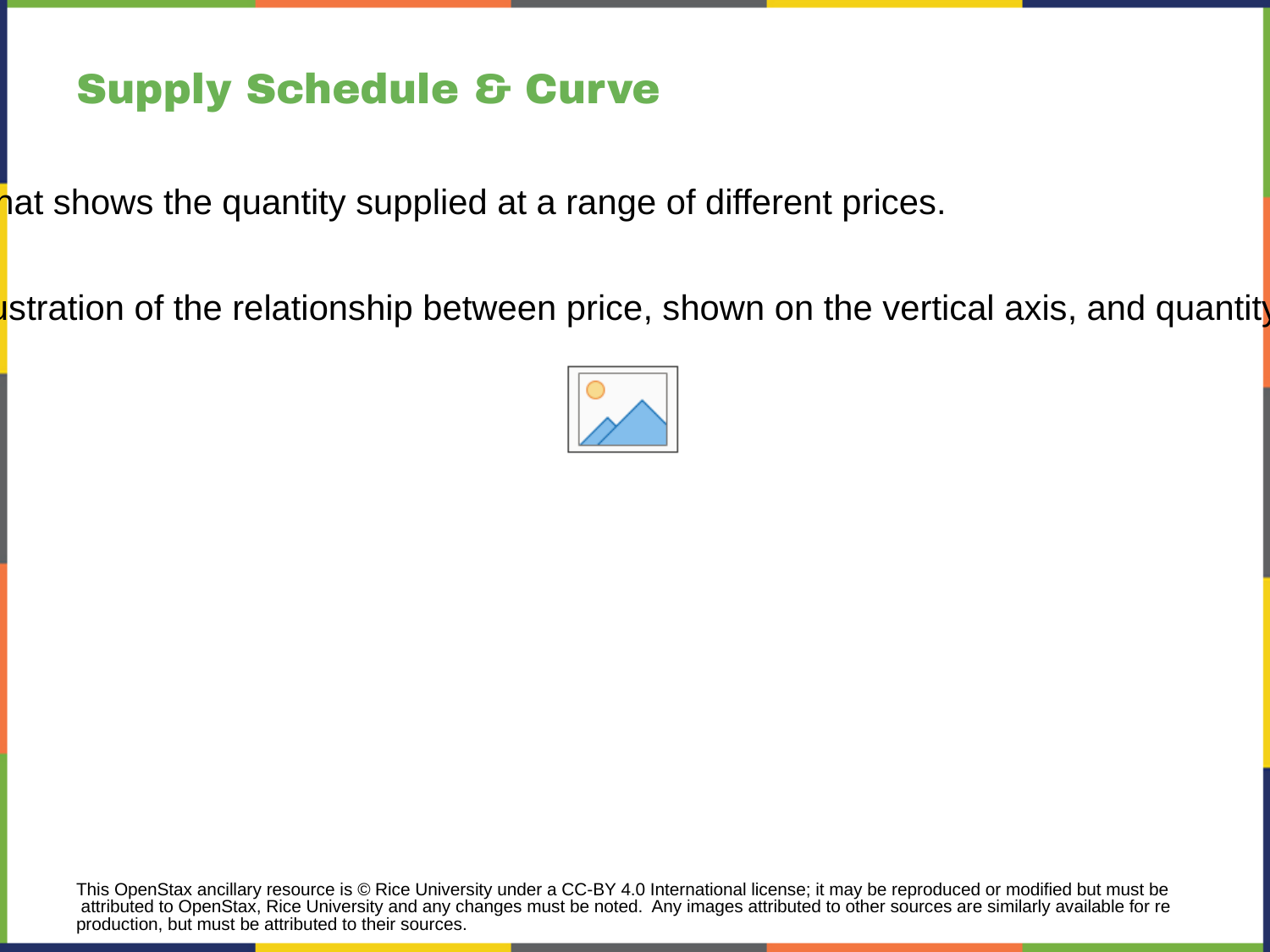

# Supply Schedule & Curve
Supply schedule - a table that shows the quantity supplied at a range of different prices.

Supply curve - a graphic illustration of the relationship between price, shown on the vertical axis, and quantity, shown on the horizontal axis.
This OpenStax ancillary resource is © Rice University under a CC-BY 4.0 International license; it may be reproduced or modified but must be attributed to OpenStax, Rice University and any changes must be noted.  Any images attributed to other sources are similarly available for reproduction, but must be attributed to their sources.